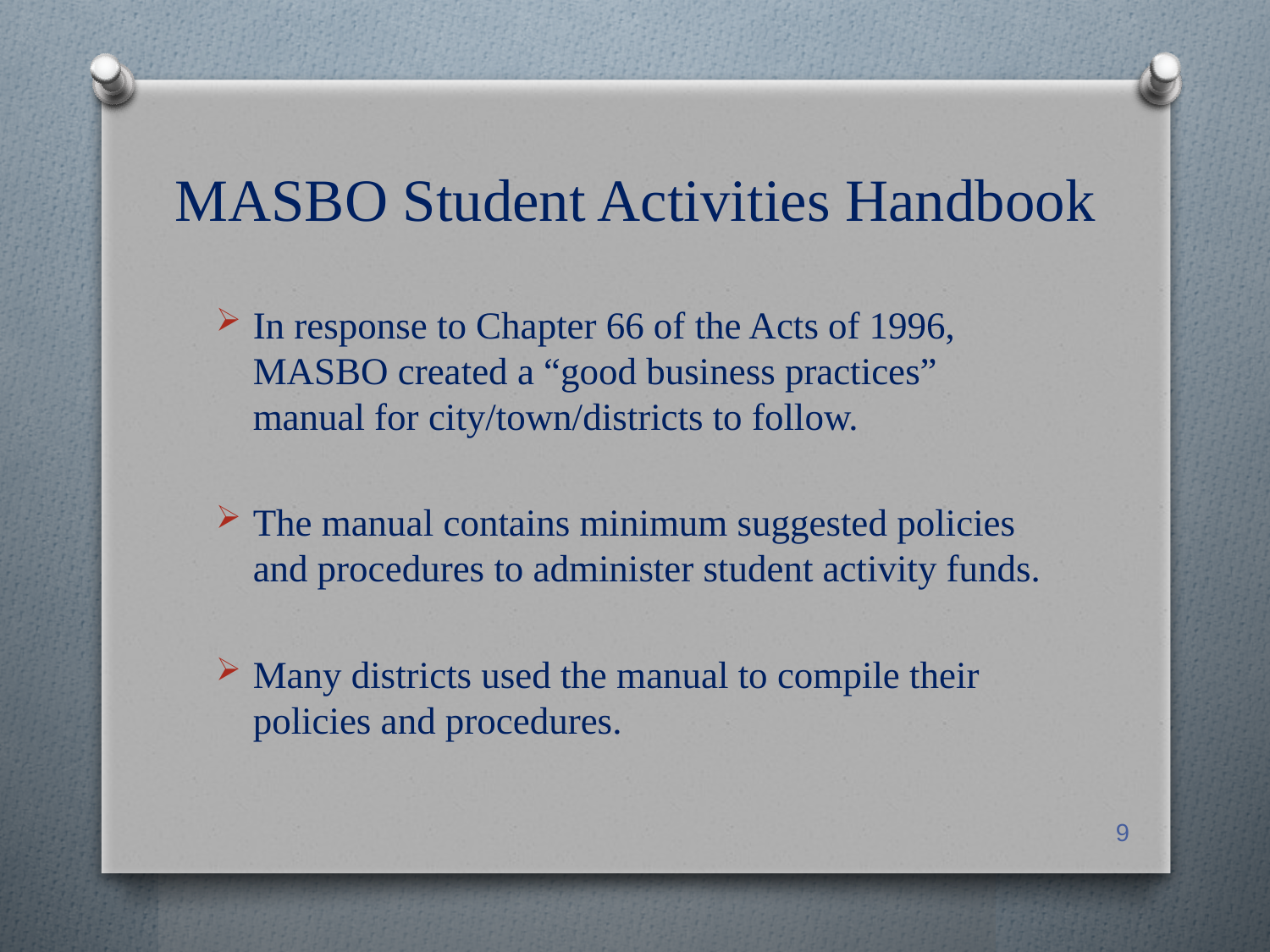

# MASBO Student Activities Handbook
In response to Chapter 66 of the Acts of 1996, MASBO created a “good business practices” manual for city/town/districts to follow.

The manual contains minimum suggested policies and procedures to administer student activity funds.

Many districts used the manual to compile their policies and procedures.

9